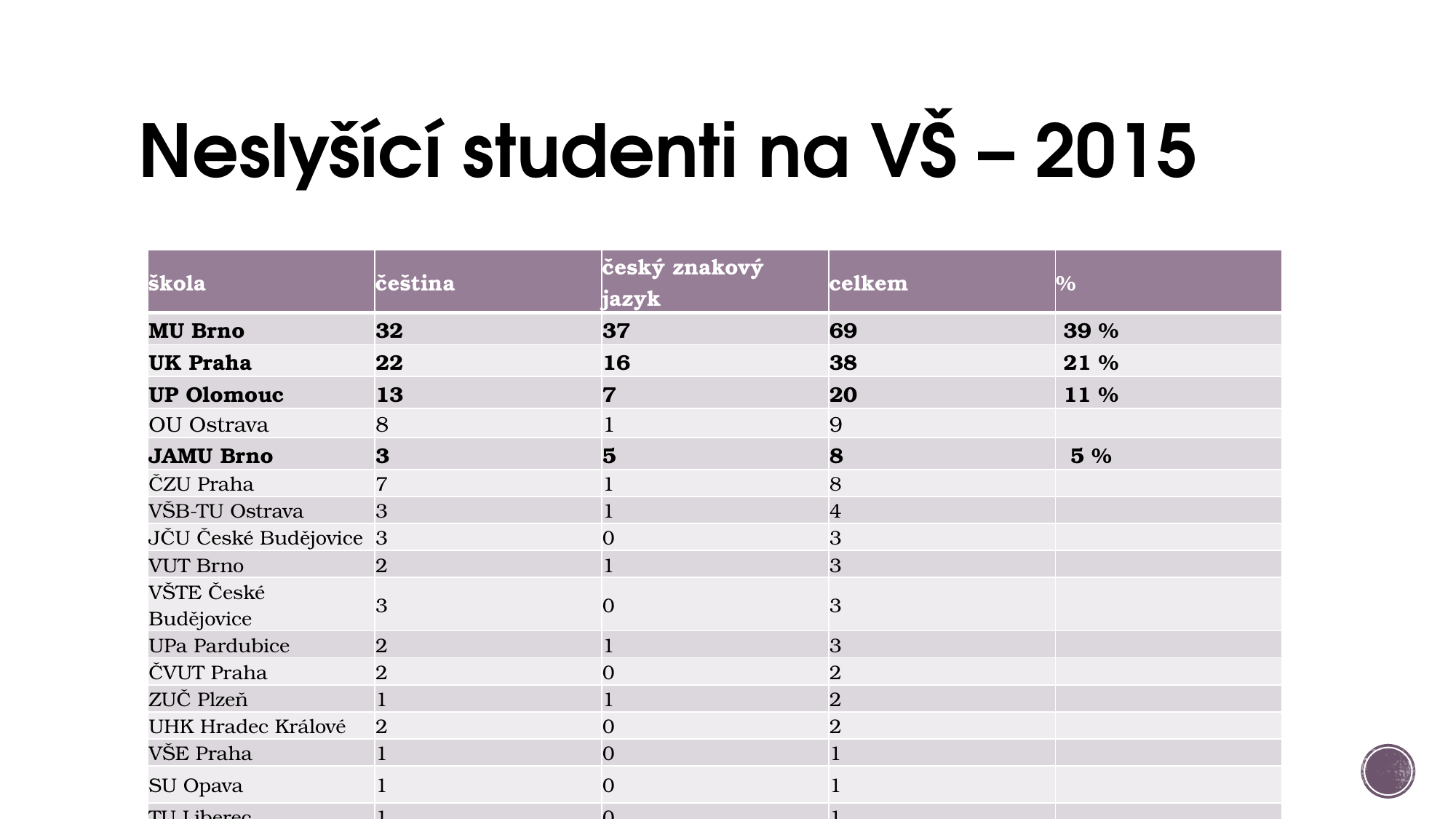

# Neslyšící studenti na VŠ – 2015
| škola | čeština | český znakový jazyk | celkem | % |
| --- | --- | --- | --- | --- |
| MU Brno | 32 | 37 | 69 | 39 % |
| UK Praha | 22 | 16 | 38 | 21 % |
| UP Olomouc | 13 | 7 | 20 | 11 % |
| OU Ostrava | 8 | 1 | 9 |  |
| JAMU Brno | 3 | 5 | 8 | 5 % |
| ČZU Praha | 7 | 1 | 8 |  |
| VŠB-TU Ostrava | 3 | 1 | 4 |  |
| JČU České Budějovice | 3 | 0 | 3 |  |
| VUT Brno | 2 | 1 | 3 |  |
| VŠTE České Budějovice | 3 | 0 | 3 |  |
| UPa Pardubice | 2 | 1 | 3 |  |
| ČVUT Praha | 2 | 0 | 2 |  |
| ZUČ Plzeň | 1 | 1 | 2 |  |
| UHK Hradec Králové | 2 | 0 | 2 |  |
| VŠE Praha | 1 | 0 | 1 |  |
| SU Opava | 1 | 0 | 1 |  |
| TU Liberec | 1 | 0 | 1 |  |
| celkem | 106 | 71 | 177 | 76 % |